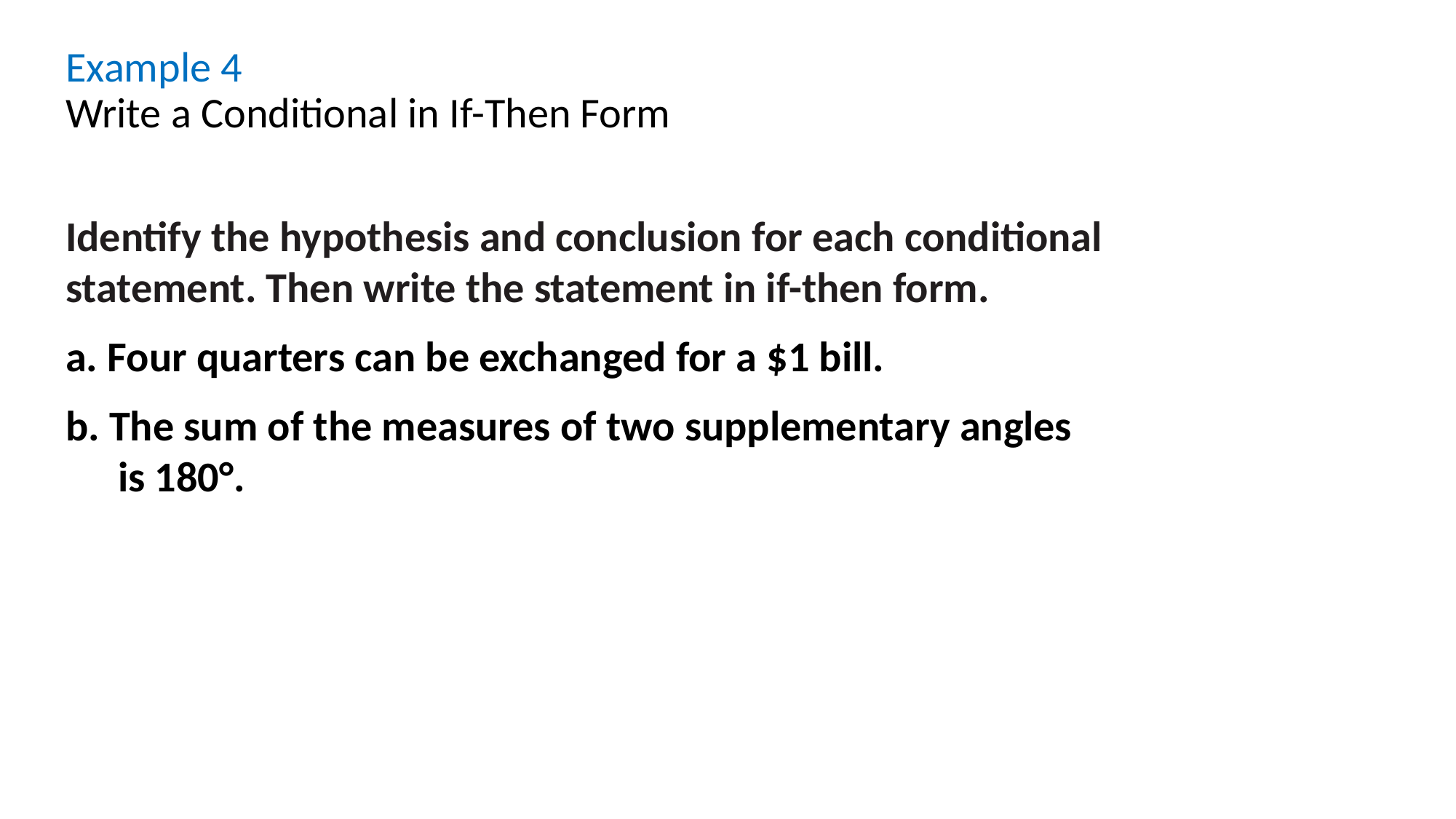

Example 4
Write a Conditional in If-Then Form
Identify the hypothesis and conclusion for each conditional statement. Then write the statement in if-then form.
a. Four quarters can be exchanged for a $1 bill.
b. The sum of the measures of two supplementary angles is 180°.